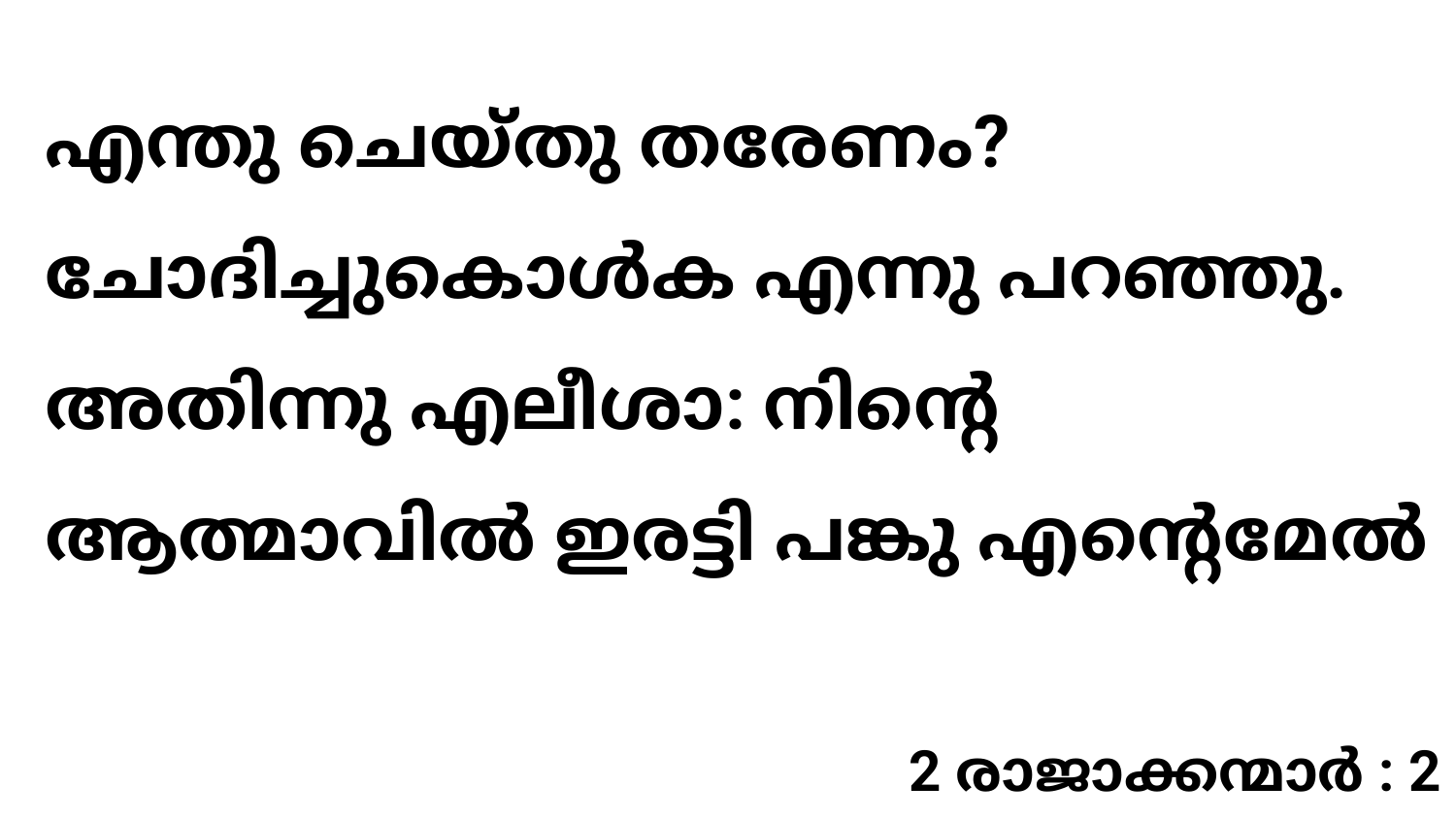

എന്തു ചെയ്തു തരേണം? ചോദിച്ചുകൊൾക എന്നു പറഞ്ഞു. അതിന്നു എലീശാ: നിന്റെ ആത്മാവിൽ ഇരട്ടി പങ്കു എന്റെമേൽ
2 രാജാക്കന്മാർ : 2